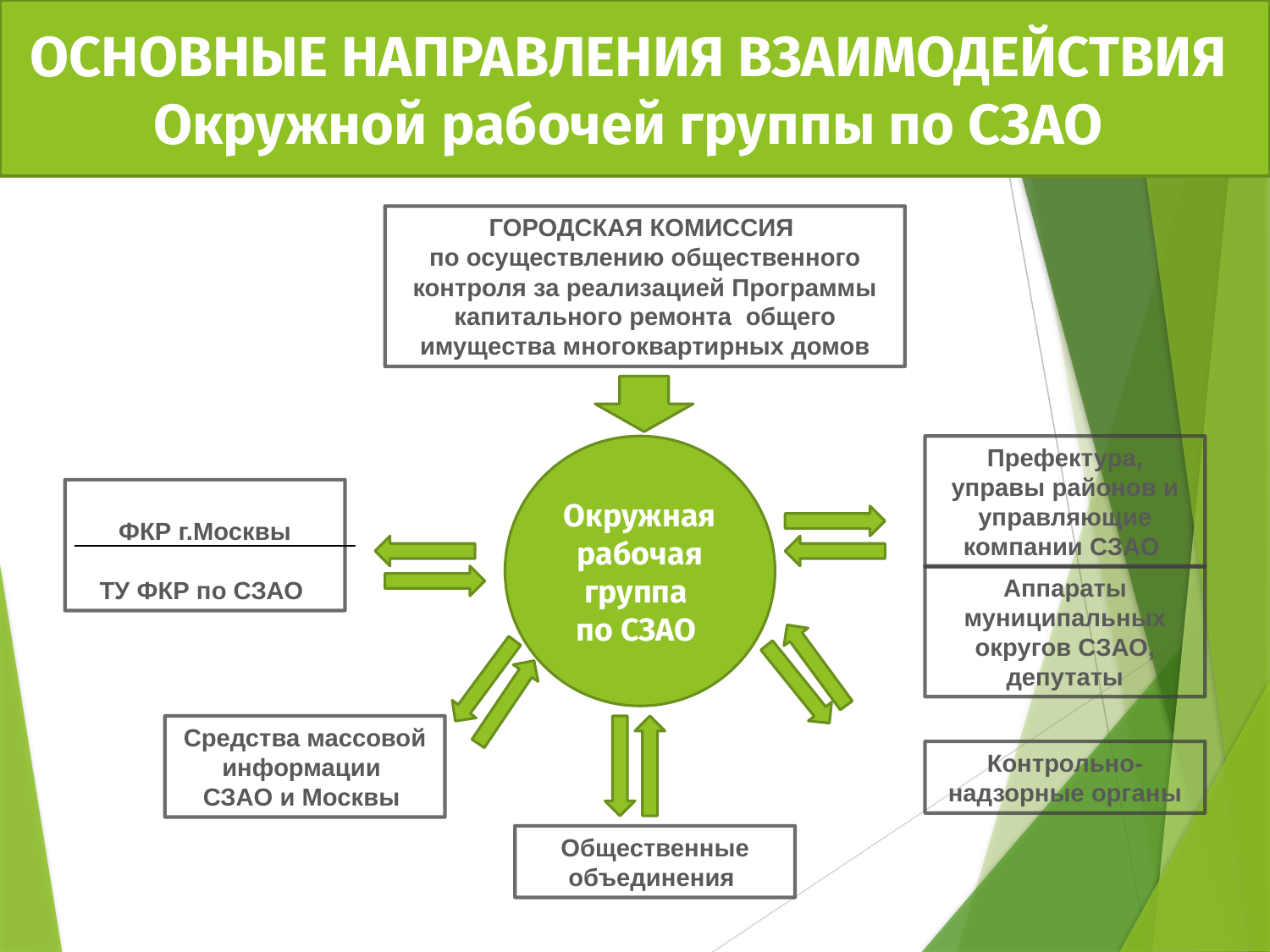

# ОСНОВНЫЕ НАПРАВЛЕНИЯ ВЗАИМОДЕЙСТВИЯ Окружной рабочей группы по СЗАО
ГОРОДСКАЯ КОМИССИЯ
по осуществлению общественного контроля за реализацией Программы капитального ремонта  общего имущества многоквартирных домов

Окружная рабочая группа
по СЗАО
Префектура,
управы районов и управляющие компании СЗАО

ФКР г.Москвы

ТУ ФКР по СЗАО

Аппараты муниципальных округов СЗАО, депутаты

Средства массовой информации
СЗАО и Москвы
Контрольно-надзорные органы

Общественные объединения